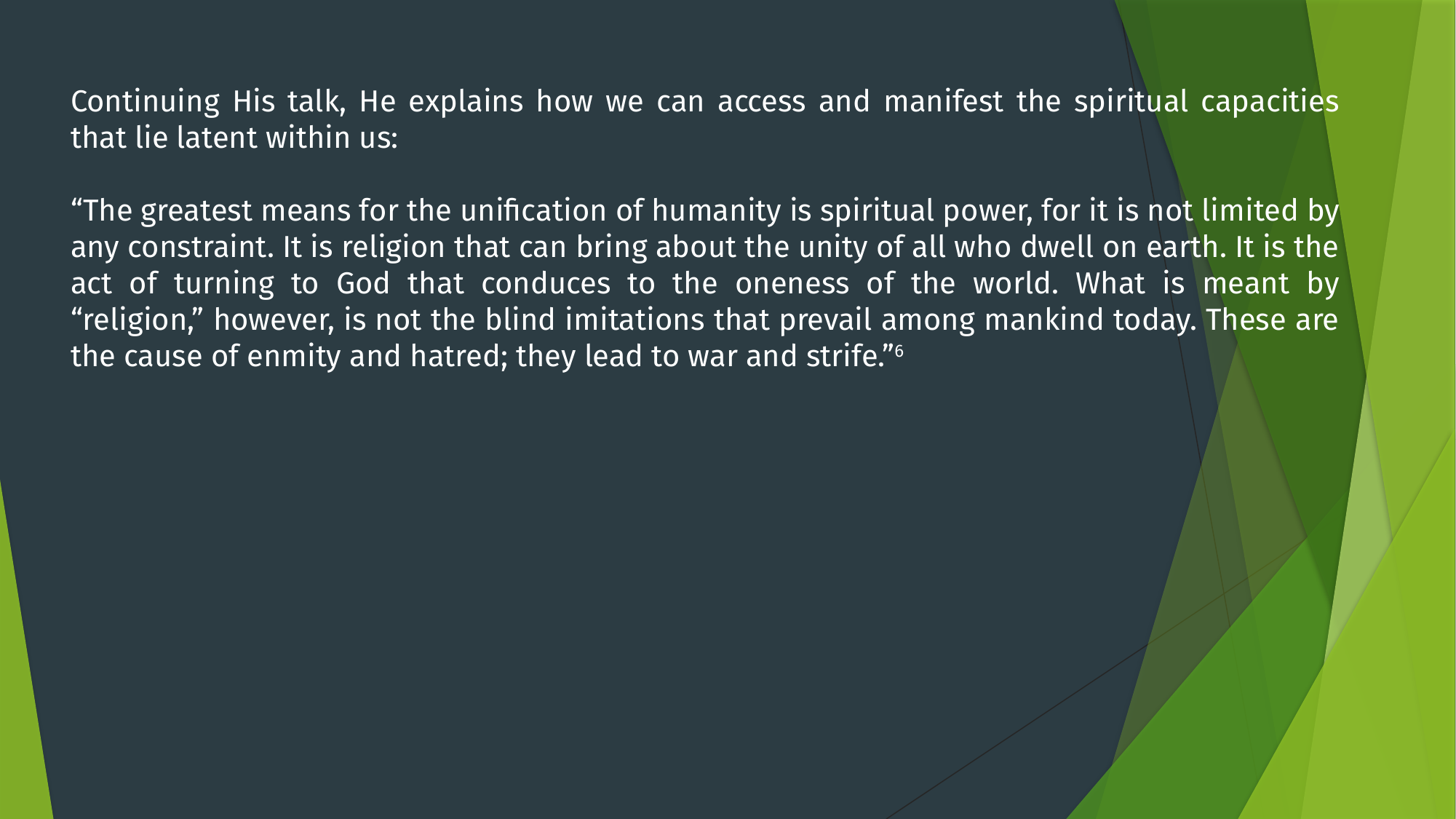

Continuing His talk, He explains how we can access and manifest the spiritual capacities that lie latent within us:

“The greatest means for the unification of humanity is spiritual power, for it is not limited by any constraint. It is religion that can bring about the unity of all who dwell on earth. It is the act of turning to God that conduces to the oneness of the world. What is meant by “religion,” however, is not the blind imitations that prevail among mankind today. These are the cause of enmity and hatred; they lead to war and strife.”6

6: ‘Abdu’l-Bahá, Khiṭábát, vol. 1, p. 66. Provisional rendering by Adib Masoumian and Naeem Nabiliakbar.